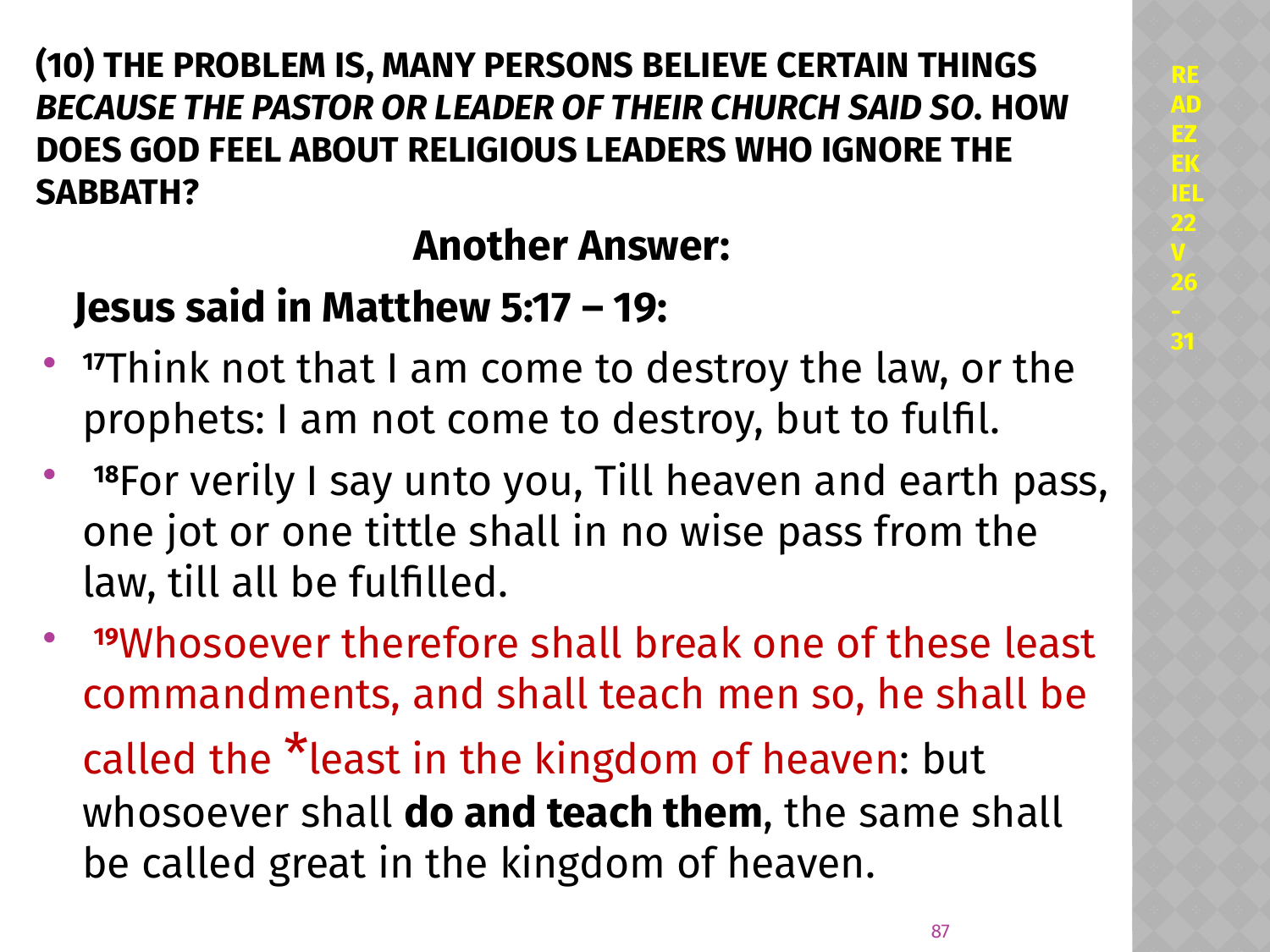

(10) The problem is, many persons believe certain things because the Pastor or Leader of their church said so. How does God feel about religious leaders who ignore the Sabbath?
READ EZEKIEL 22 V 26 - 31
Another Answer:
   Jesus said in Matthew 5:17 – 19:
17Think not that I am come to destroy the law, or the prophets: I am not come to destroy, but to fulfil.
 18For verily I say unto you, Till heaven and earth pass, one jot or one tittle shall in no wise pass from the law, till all be fulfilled.
 19Whosoever therefore shall break one of these least commandments, and shall teach men so, he shall be called the *least in the kingdom of heaven: but whosoever shall do and teach them, the same shall be called great in the kingdom of heaven.

87